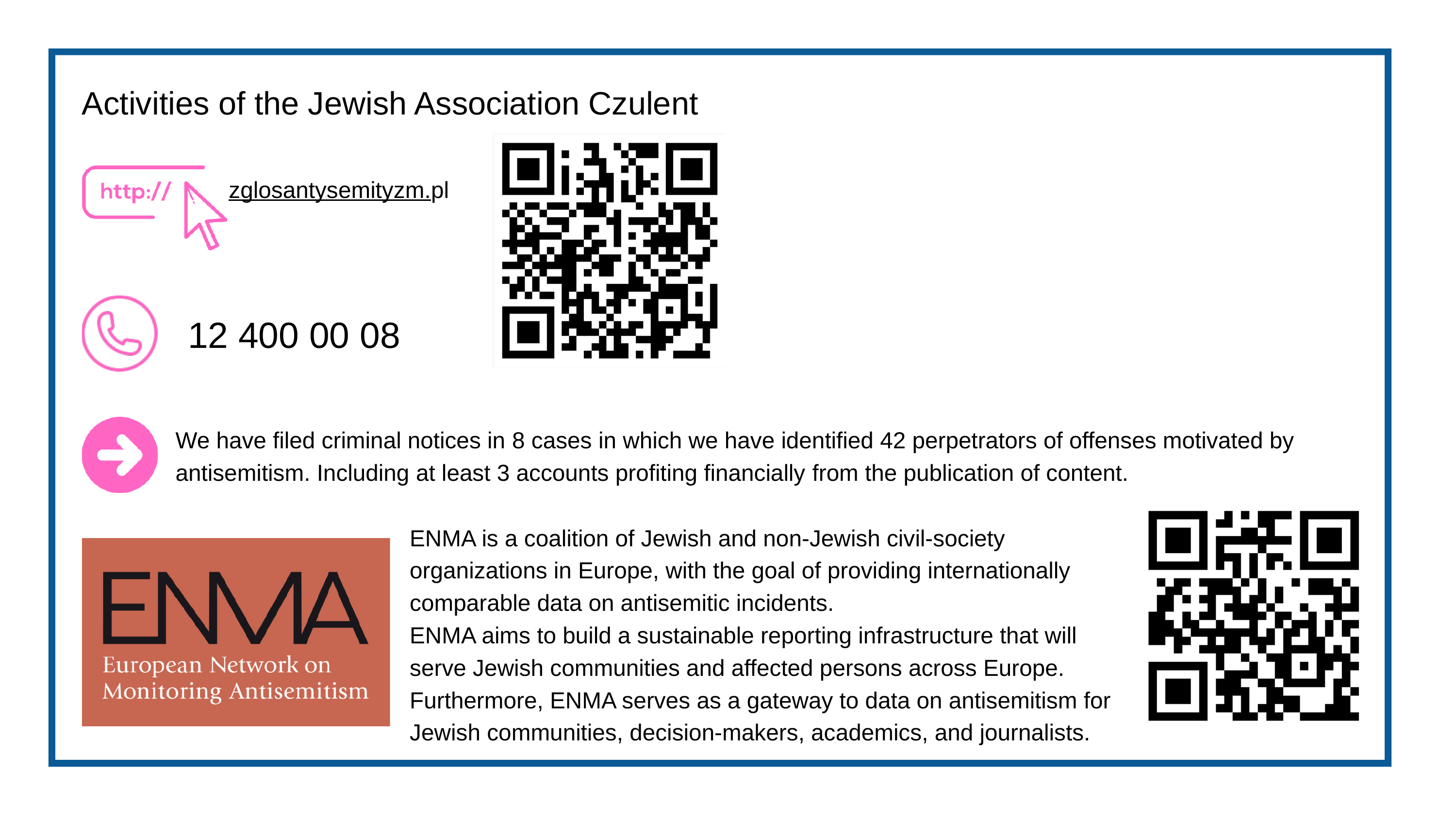

Activities of the Jewish Association Czulent

zglosantysemityzm.pl

12 400 00 08

We have filed criminal notices in 8 cases in which we have identified 42 perpetrators of offenses motivated by antisemitism. Including at least 3 accounts profiting financially from the publication of content.

ENMA is a coalition of Jewish and non-Jewish civil-society organizations in Europe, with the goal of providing internationally comparable data on antisemitic incidents.
ENMA aims to build a sustainable reporting infrastructure that will serve Jewish communities and affected persons across Europe. Furthermore, ENMA serves as a gateway to data on antisemitism for Jewish communities, decision-makers, academics, and journalists.